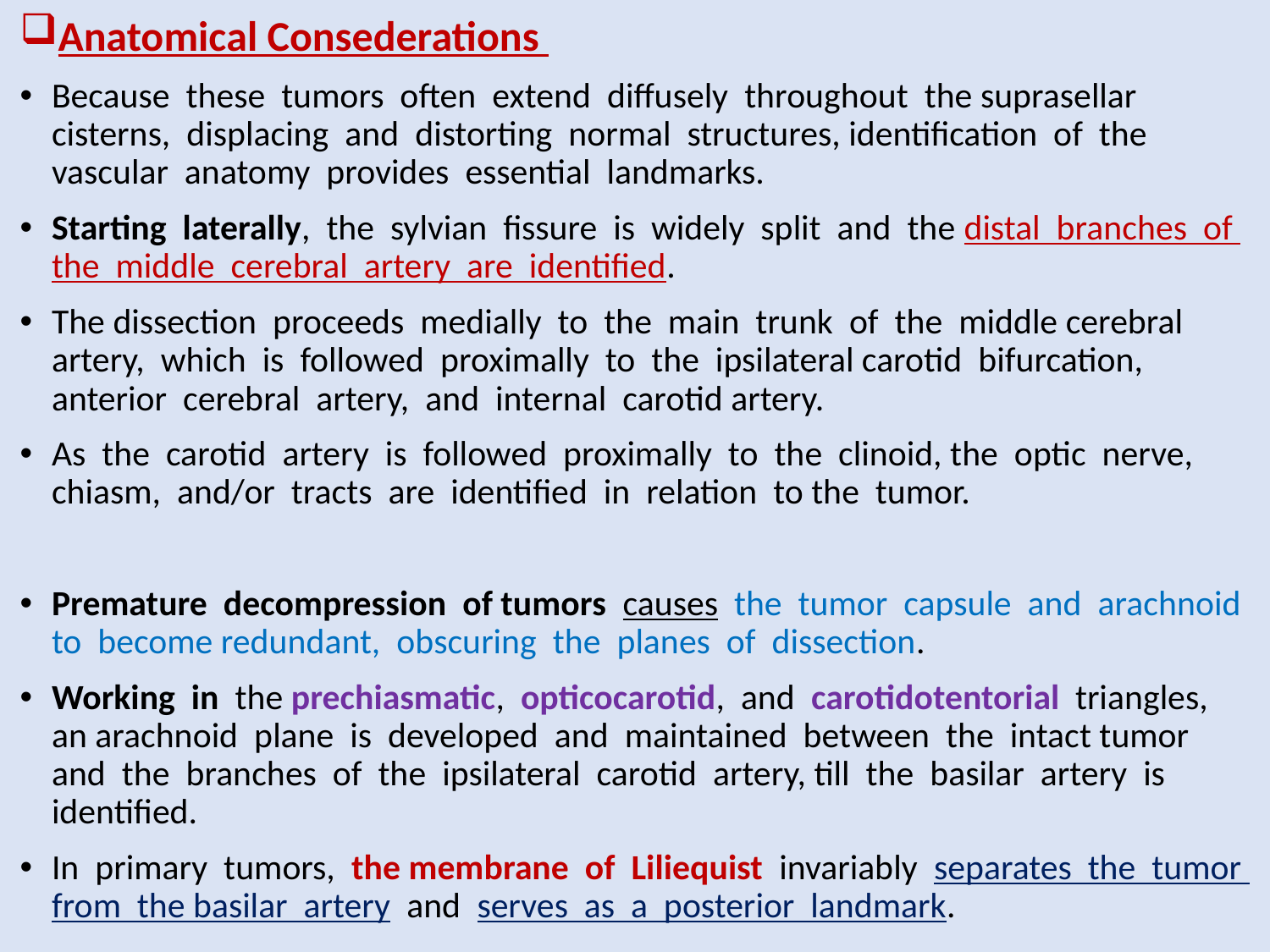

Anatomical Consederations
Because  these  tumors  often  extend  diffusely  throughout  the suprasellar  cisterns,  displacing  and  distorting  normal  structures, identification  of  the  vascular  anatomy  provides  essential  landmarks.
Starting  laterally,  the  sylvian  fissure  is  widely  split  and  the distal  branches  of  the  middle  cerebral  artery  are  identified.
The dissection  proceeds  medially  to  the  main  trunk  of  the  middle cerebral  artery,  which  is  followed  proximally  to  the  ipsilateral carotid  bifurcation,  anterior  cerebral  artery,  and  internal  carotid artery.
As  the  carotid  artery  is  followed  proximally  to  the  clinoid, the  optic  nerve,  chiasm,  and/or  tracts  are  identified  in  relation  to the  tumor.

Premature  decompression  of tumors  causes  the  tumor  capsule  and  arachnoid  to  become redundant,  obscuring  the  planes  of  dissection.
Working  in  the prechiasmatic,  opticocarotid,  and  carotidotentorial  triangles,  an arachnoid  plane  is  developed  and  maintained  between  the  intact tumor  and  the  branches  of  the  ipsilateral  carotid  artery, till  the  basilar  artery  is  identified.
In  primary  tumors,  the membrane  of  Liliequist  invariably  separates  the  tumor  from  the basilar  artery  and  serves  as  a  posterior  landmark.